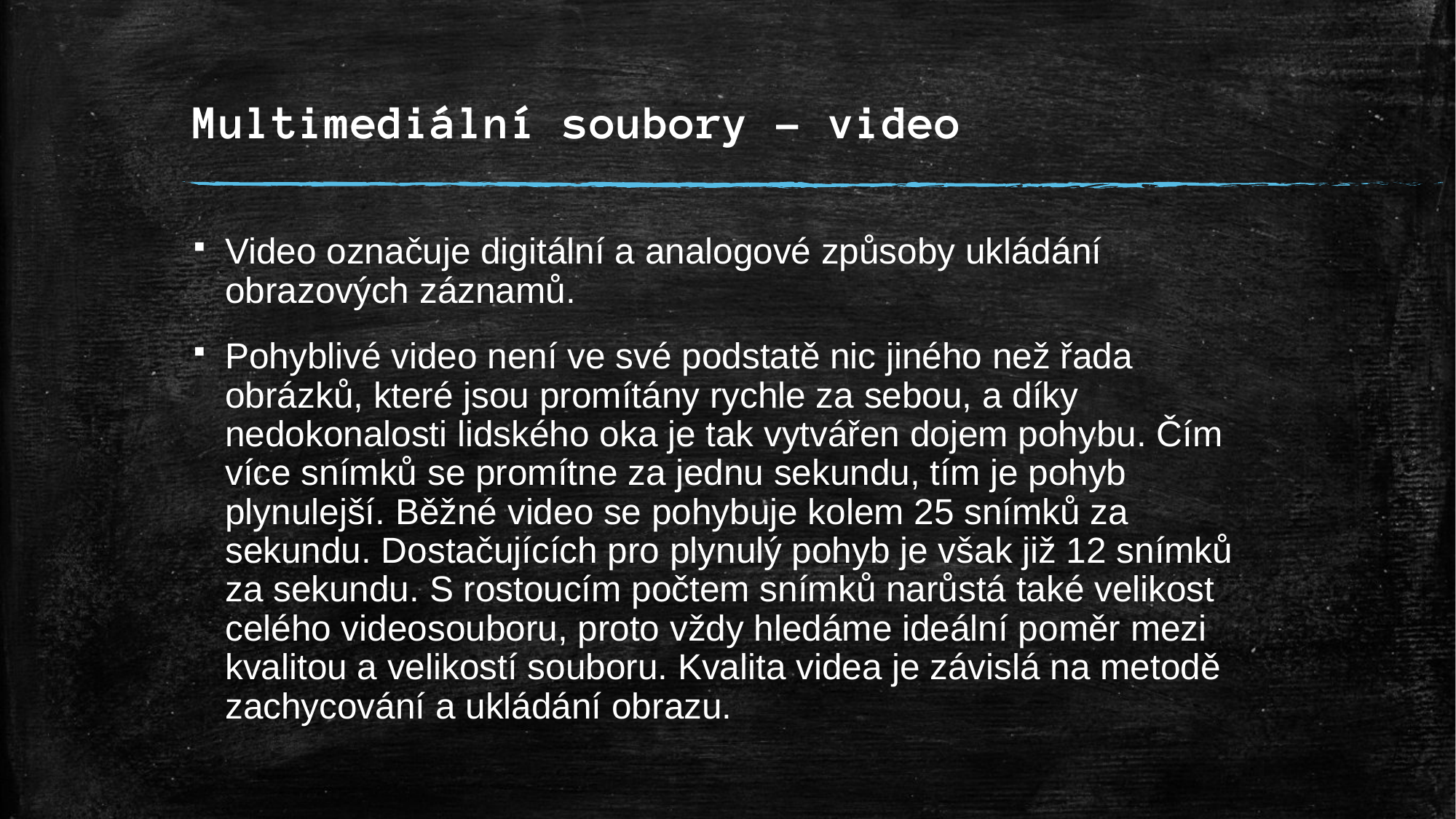

# Multimediální soubory - video
Video označuje digitální a analogové způsoby ukládání obrazových záznamů.
Pohyblivé video není ve své podstatě nic jiného než řada obrázků, které jsou promítány rychle za sebou, a díky nedokonalosti lidského oka je tak vytvářen dojem pohybu. Čím více snímků se promítne za jednu sekundu, tím je pohyb plynulejší. Běžné video se pohybuje kolem 25 snímků za sekundu. Dostačujících pro plynulý pohyb je však již 12 snímků za sekundu. S rostoucím počtem snímků narůstá také velikost celého videosouboru, proto vždy hledáme ideální poměr mezi kvalitou a velikostí souboru. Kvalita videa je závislá na metodě zachycování a ukládání obrazu.